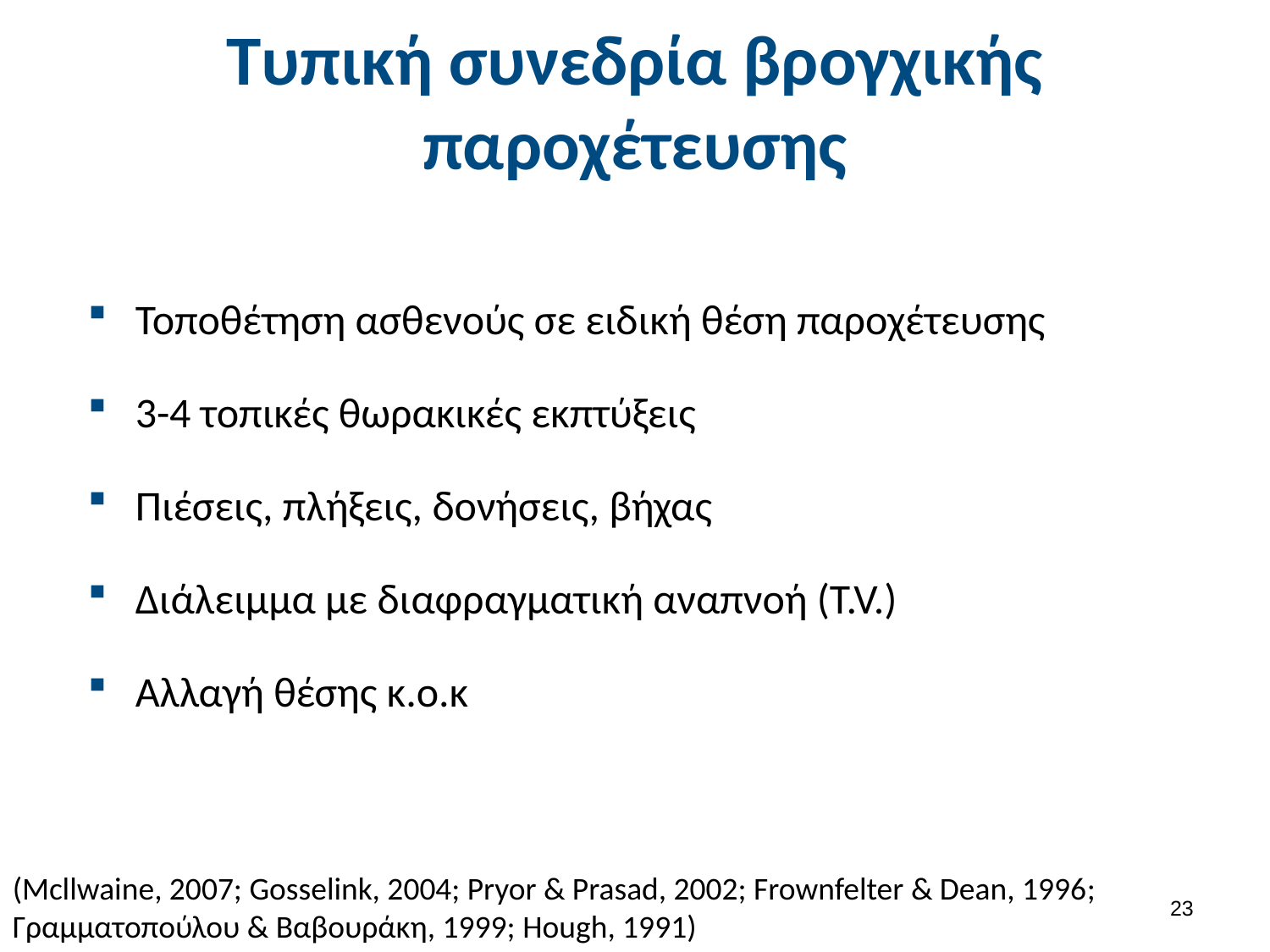

# Τυπική συνεδρία βρογχικής παροχέτευσης
Τοποθέτηση ασθενούς σε ειδική θέση παροχέτευσης
3-4 τοπικές θωρακικές εκπτύξεις
Πιέσεις, πλήξεις, δονήσεις, βήχας
Διάλειμμα με διαφραγματική αναπνοή (T.V.)
Αλλαγή θέσης κ.ο.κ
(Mcllwaine, 2007; Gosselink, 2004; Pryor & Prasad, 2002; Frownfelter & Dean, 1996; Γραμματοπούλου & Βαβουράκη, 1999; Hough, 1991)
23